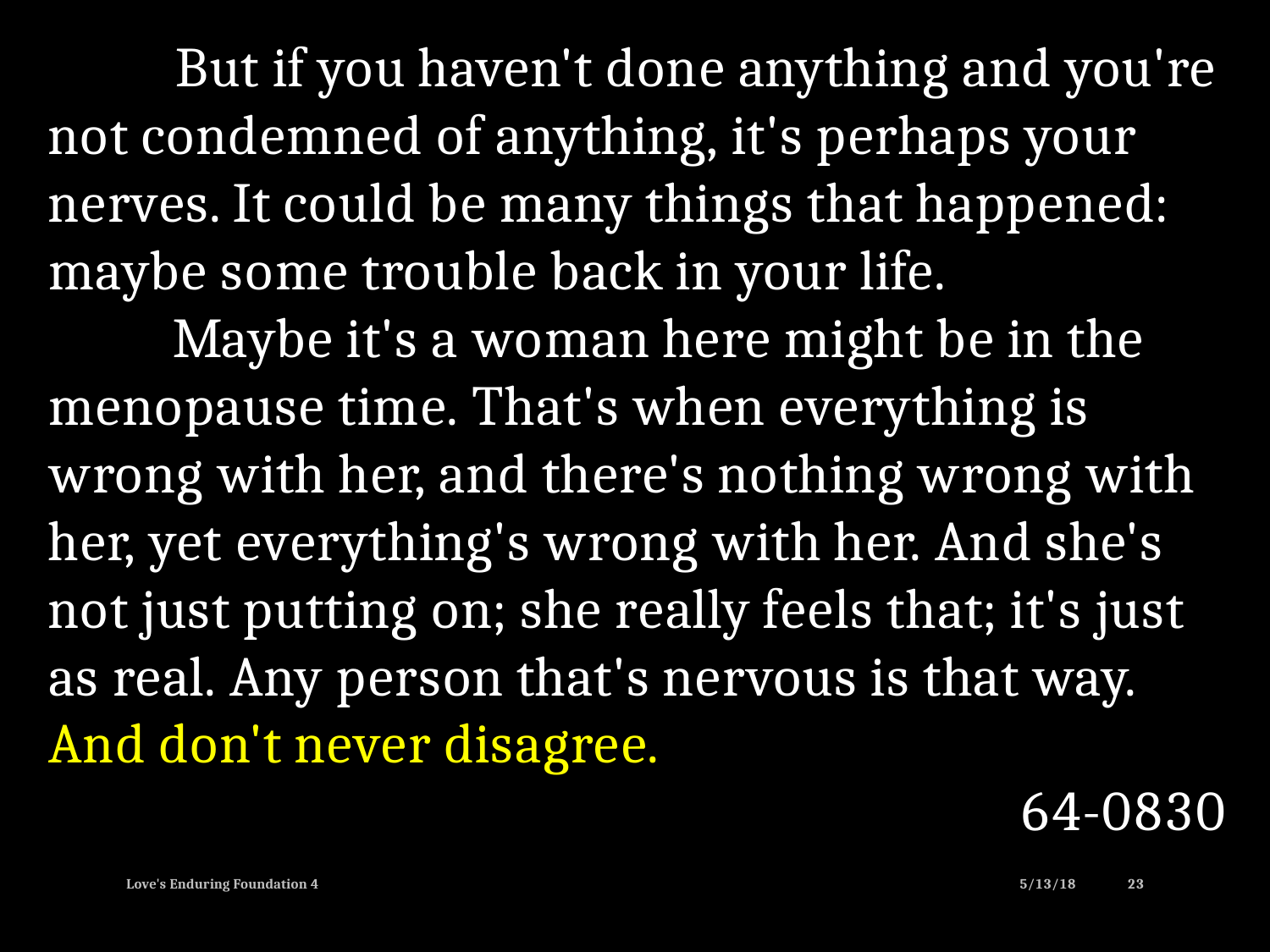

But if you haven't done anything and you're not condemned of anything, it's perhaps your nerves. It could be many things that happened: maybe some trouble back in your life.
	Maybe it's a woman here might be in the menopause time. That's when everything is wrong with her, and there's nothing wrong with her, yet everything's wrong with her. And she's not just putting on; she really feels that; it's just as real. Any person that's nervous is that way. And don't never disagree.
64-0830
Love's Enduring Foundation 4
5/13/18
23